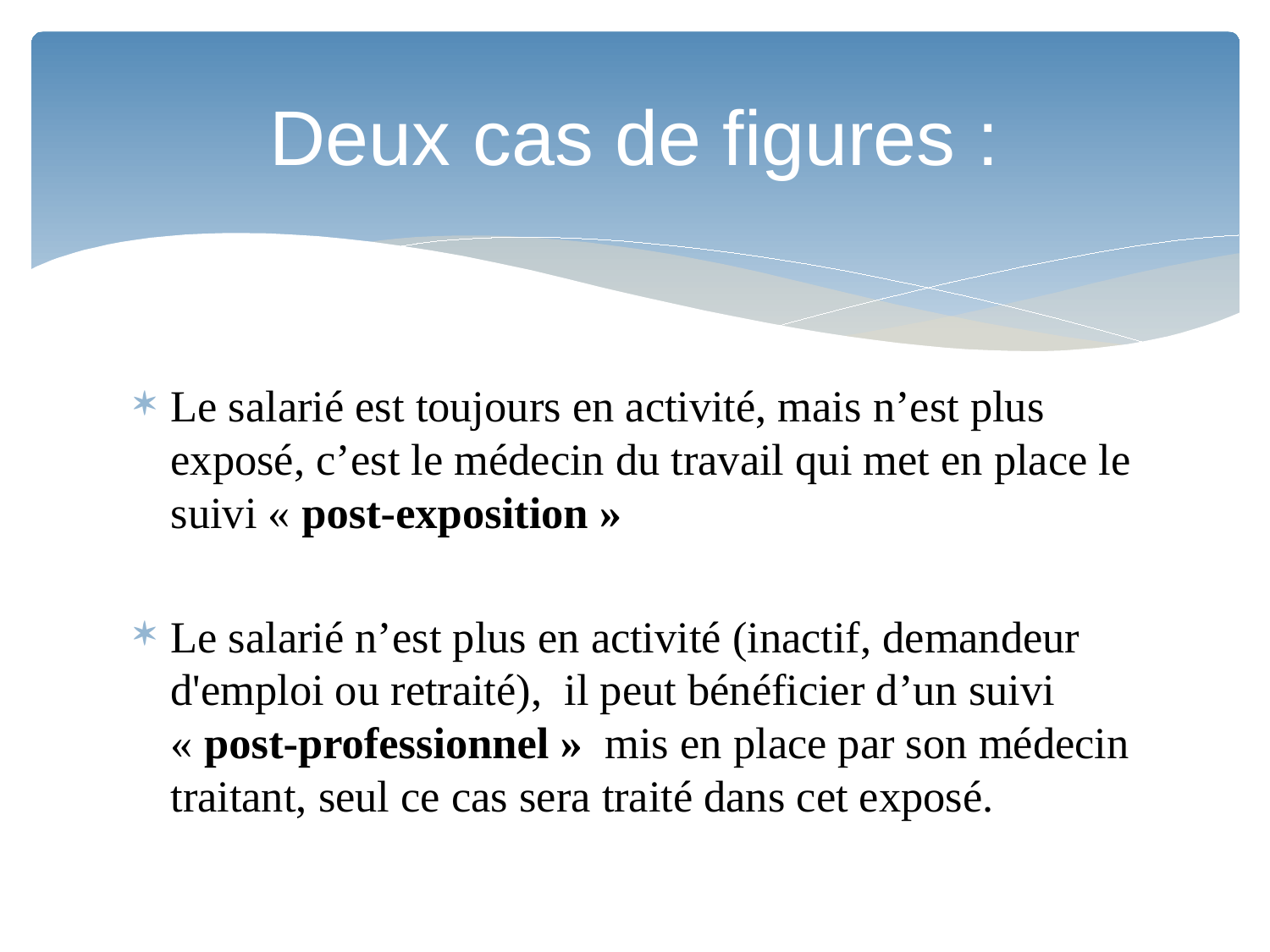

# Deux cas de figures :
Le salarié est toujours en activité, mais n’est plus exposé, c’est le médecin du travail qui met en place le suivi « post-exposition »

Le salarié n’est plus en activité (inactif, demandeur d'emploi ou retraité),  il peut bénéficier d’un suivi « post-professionnel »  mis en place par son médecin traitant, seul ce cas sera traité dans cet exposé.